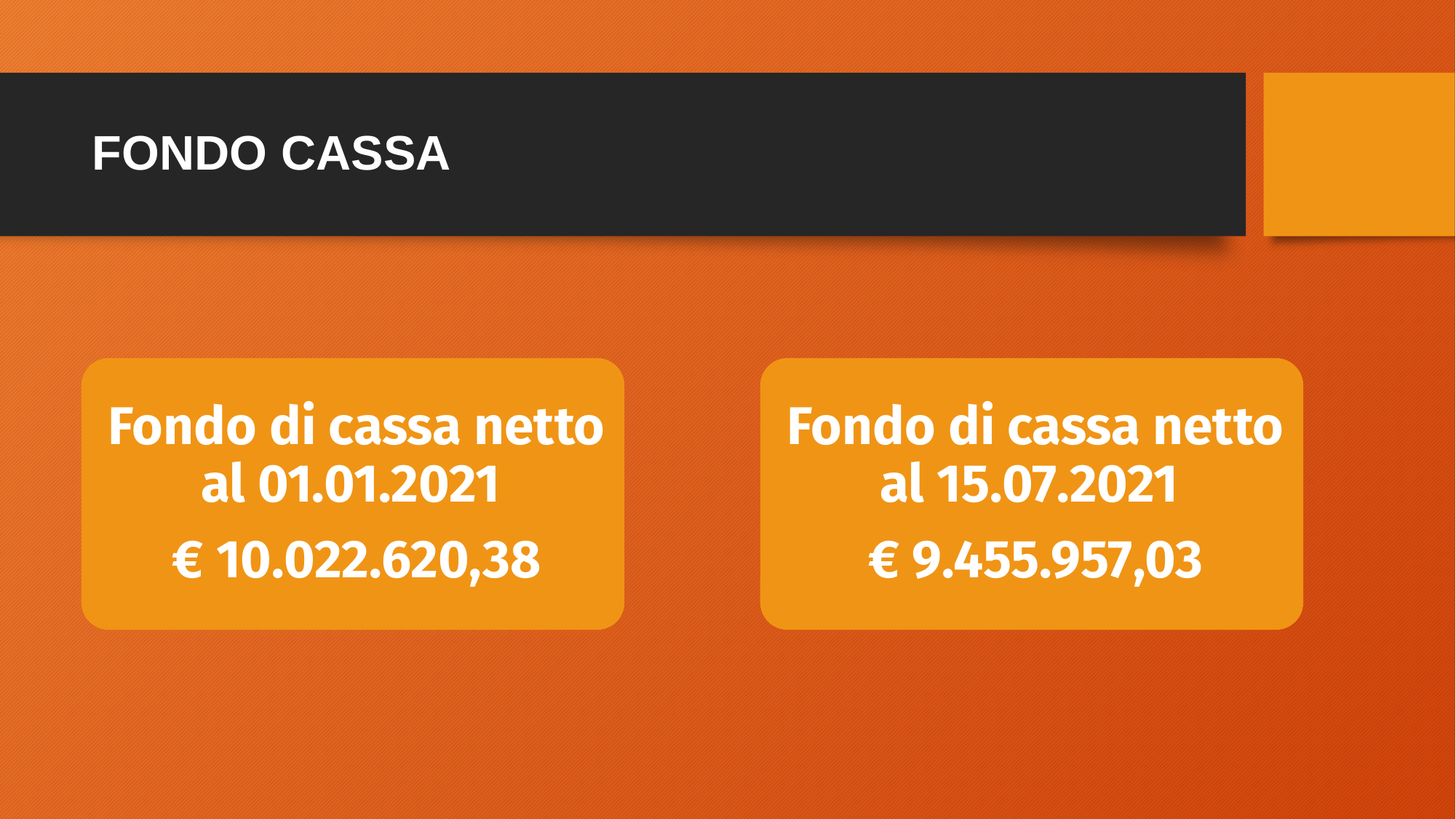

# FONDO CASSA
Fondo di cassa netto al 01.01.2021
€ 10.022.620,38
Fondo di cassa netto al 15.07.2021
€ 9.455.957,03